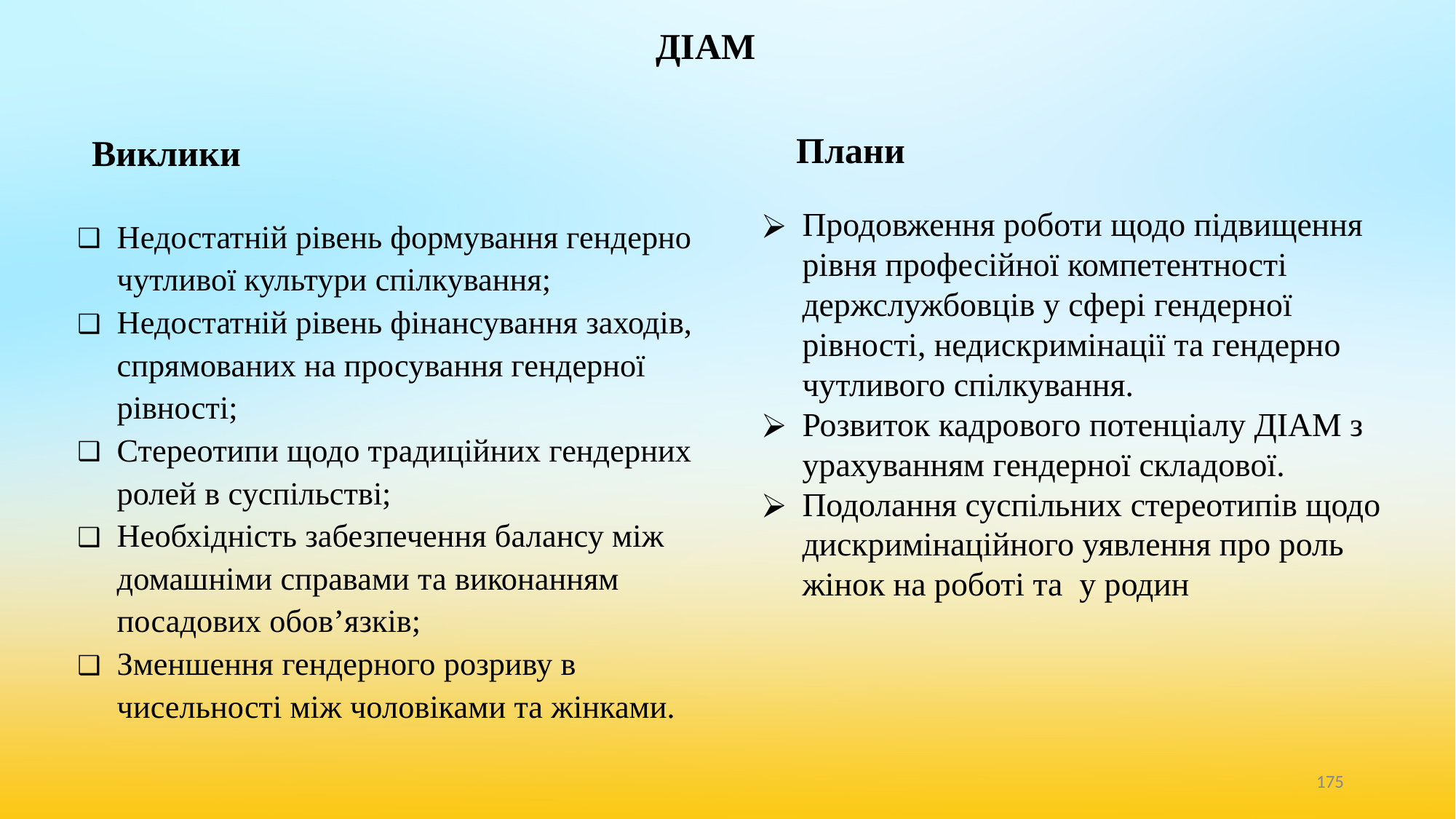

# ДІАМ
Виклики
Плани

Продовження роботи щодо підвищення рівня професійної компетентності держслужбовців у сфері гендерної рівності, недискримінації та гендерно чутливого спілкування.
Розвиток кадрового потенціалу ДІАМ з урахуванням гендерної складової.
Подолання суспільних стереотипів щодо дискримінаційного уявлення про роль жінок на роботі та  у родин

Недостатній рівень формування гендерно чутливої культури спілкування;
Недостатній рівень фінансування заходів, спрямованих на просування гендерної рівності;
Стереотипи щодо традиційних гендерних ролей в суспільстві;
Необхідність забезпечення балансу між домашніми справами та виконанням посадових обов’язків;
Зменшення гендерного розриву в чисельності між чоловіками та жінками.

175